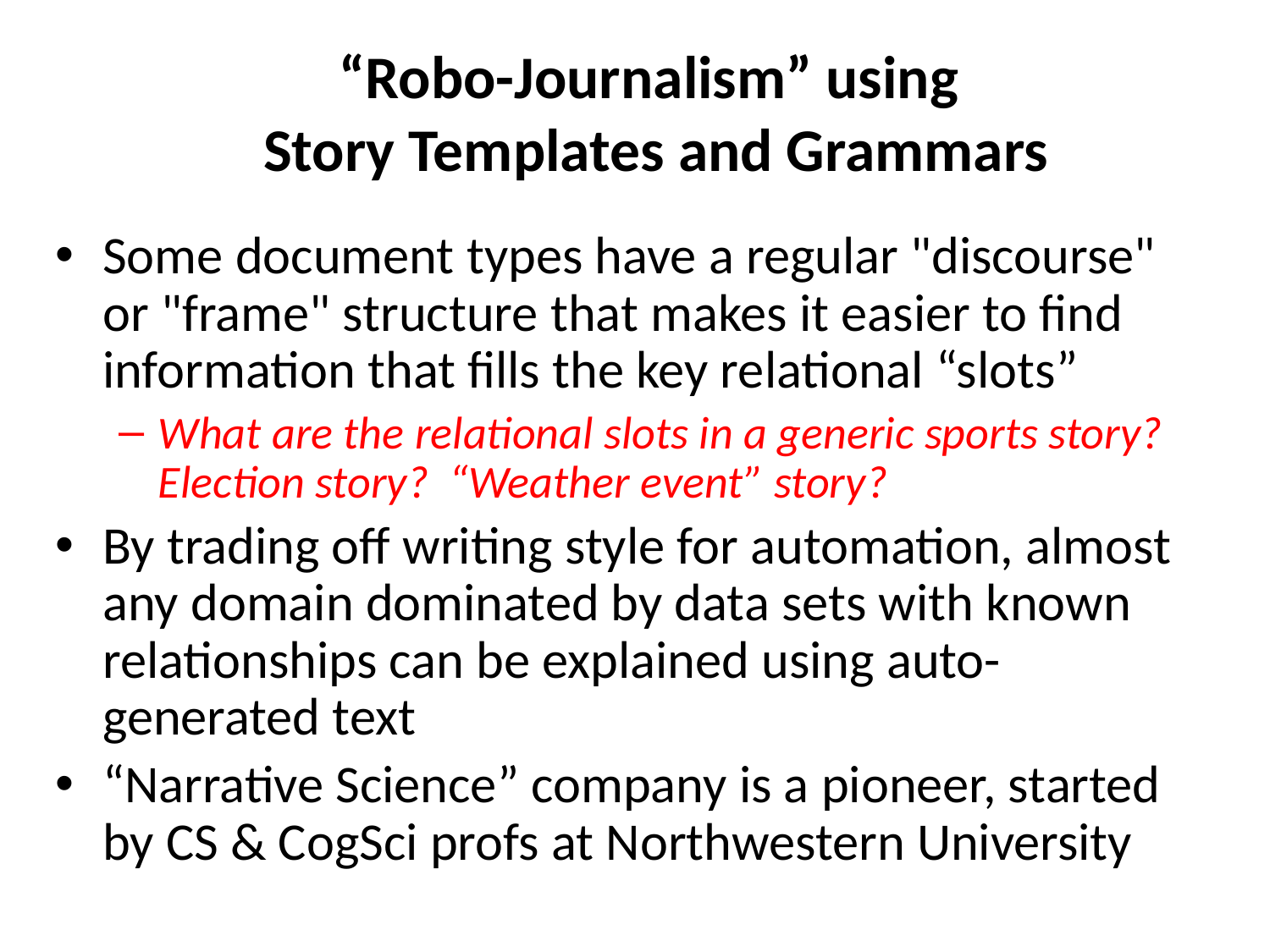

# “Robo-Journalism” using Story Templates and Grammars
Some document types have a regular "discourse" or "frame" structure that makes it easier to find information that fills the key relational “slots”
What are the relational slots in a generic sports story? Election story?  “Weather event” story?
By trading off writing style for automation, almost any domain dominated by data sets with known relationships can be explained using auto-generated text
“Narrative Science” company is a pioneer, started by CS & CogSci profs at Northwestern University